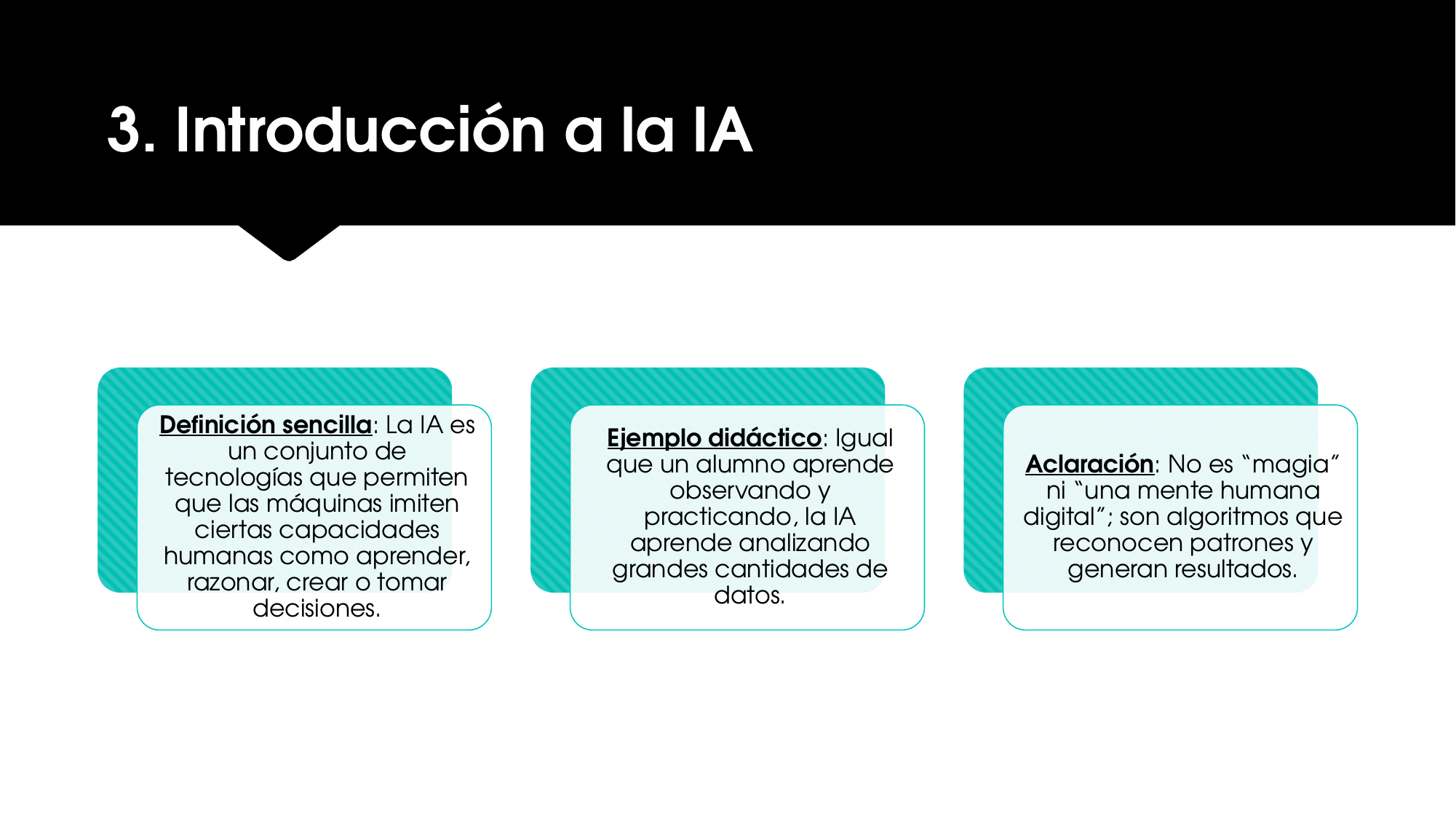

# 3. Introducción a la IA
Definición sencilla: La IA es un conjunto de tecnologías que permiten que las máquinas imiten ciertas capacidades humanas como aprender, razonar, crear o tomar decisiones.
Ejemplo didáctico: Igual que un alumno aprende observando y practicando, la IA aprende analizando grandes cantidades de datos.
Aclaración: No es “magia” ni “una mente humana digital”; son algoritmos que reconocen patrones y generan resultados.